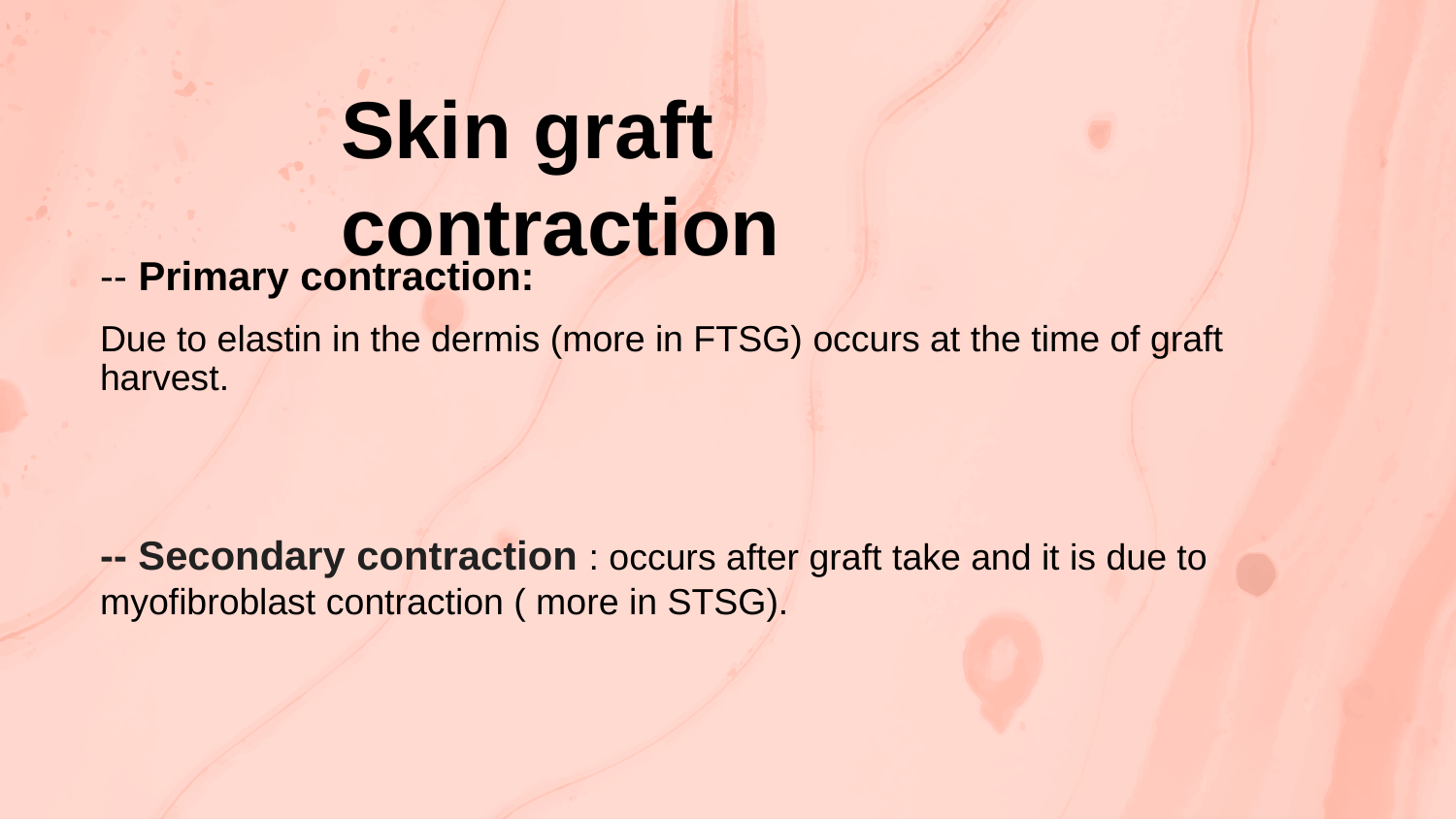

Skin graft contraction
-- Primary contraction:
Due to elastin in the dermis (more in FTSG) occurs at the time of graft harvest.

-- Secondary contraction : occurs after graft take and it is due to myofibroblast contraction ( more in STSG).